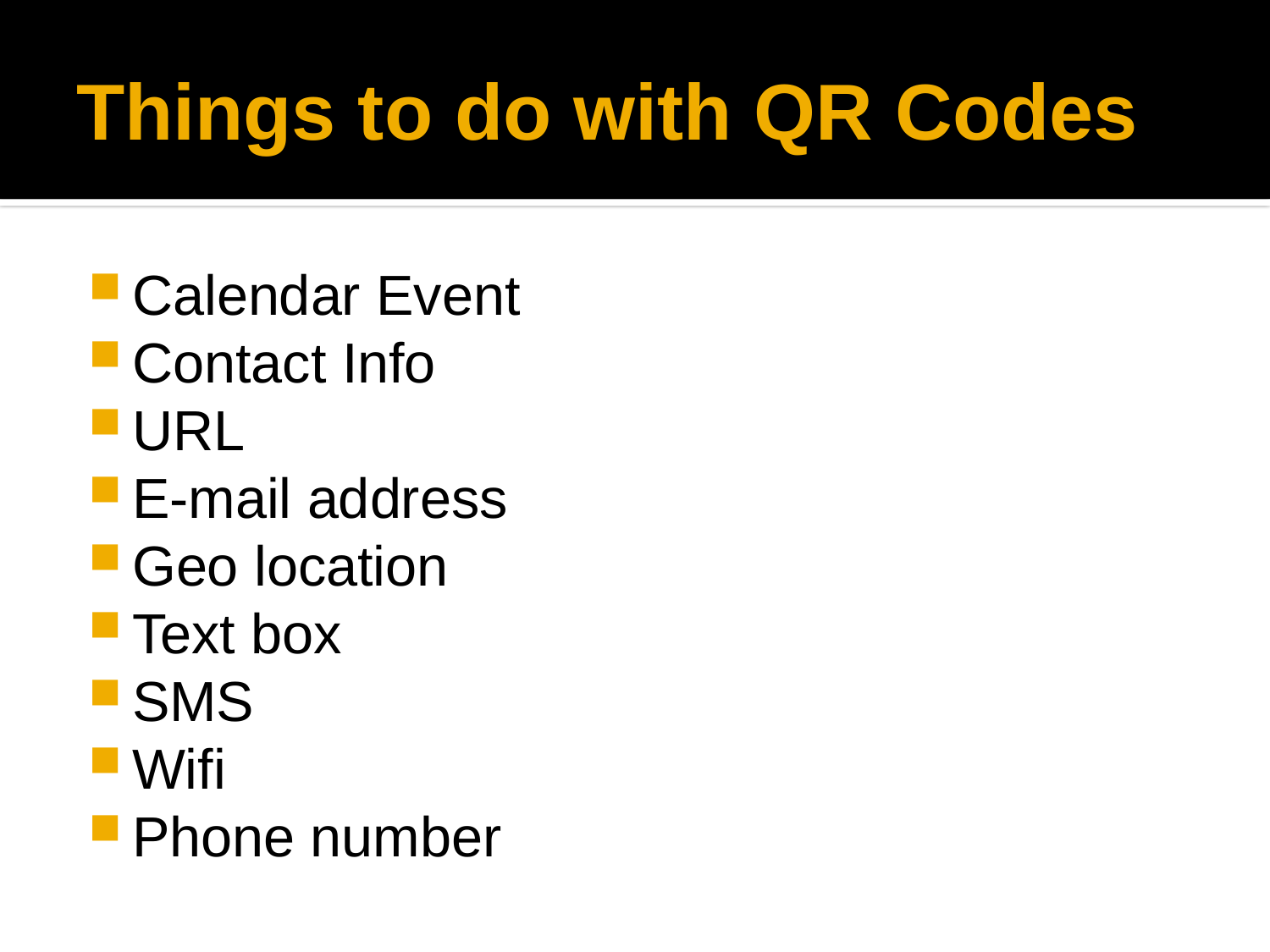

# Things to do with QR Codes
Calendar Event
Contact Info
URL
E-mail address
Geo location
Text box
SMS
Wifi
Phone number